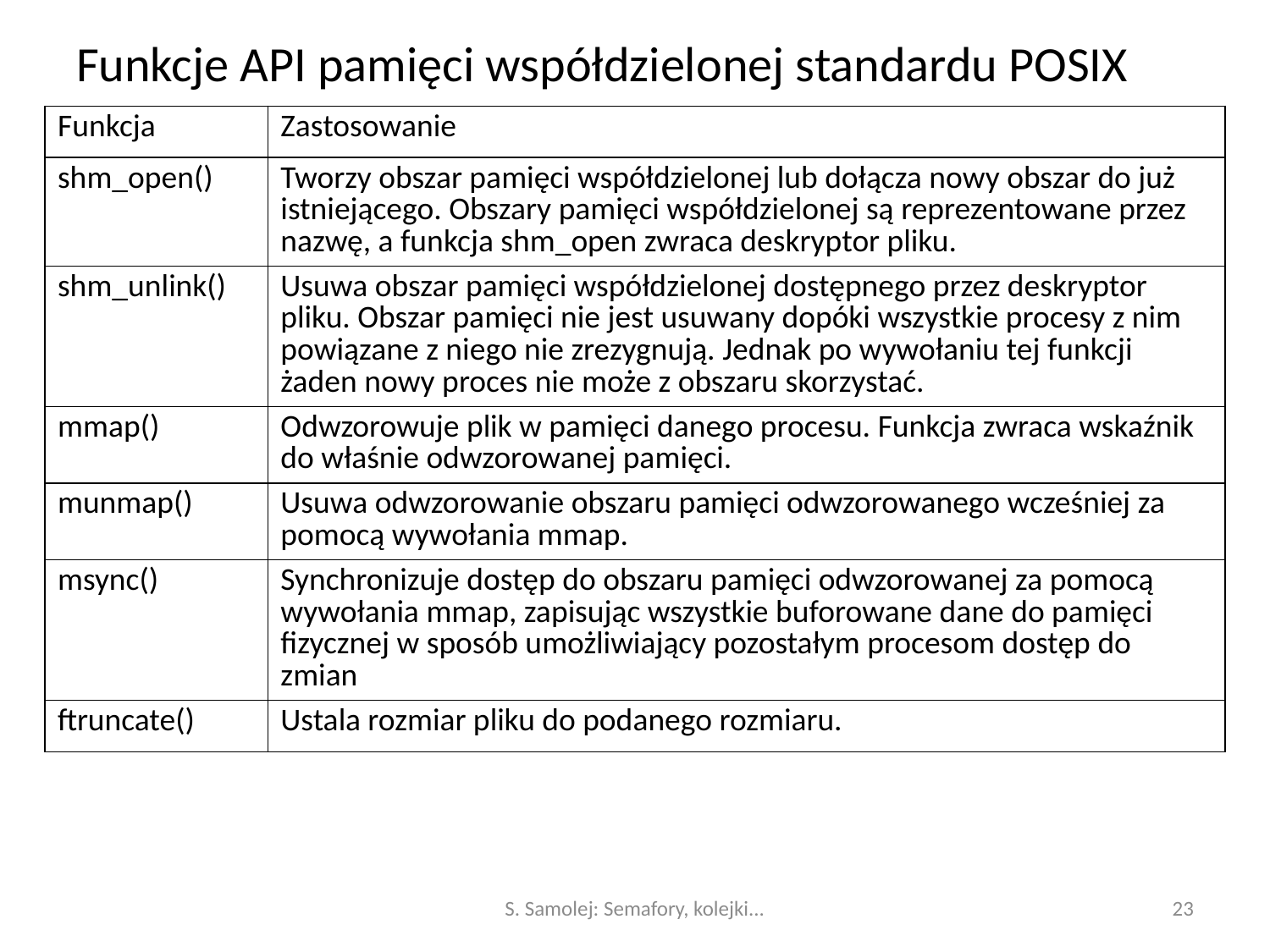

# Funkcje API pamięci współdzielonej standardu POSIX
| Funkcja | Zastosowanie |
| --- | --- |
| shm\_open() | Tworzy obszar pamięci współdzielonej lub dołącza nowy obszar do już istniejącego. Obszary pamięci współdzielonej są reprezentowane przez nazwę, a funkcja shm\_open zwraca deskryptor pliku. |
| shm\_unlink() | Usuwa obszar pamięci współdzielonej dostępnego przez deskryptor pliku. Obszar pamięci nie jest usuwany dopóki wszystkie procesy z nim powiązane z niego nie zrezygnują. Jednak po wywołaniu tej funkcji żaden nowy proces nie może z obszaru skorzystać. |
| mmap() | Odwzorowuje plik w pamięci danego procesu. Funkcja zwraca wskaźnik do właśnie odwzorowanej pamięci. |
| munmap() | Usuwa odwzorowanie obszaru pamięci odwzorowanego wcześniej za pomocą wywołania mmap. |
| msync() | Synchronizuje dostęp do obszaru pamięci odwzorowanej za pomocą wywołania mmap, zapisując wszystkie buforowane dane do pamięci fizycznej w sposób umożliwiający pozostałym procesom dostęp do zmian |
| ftruncate() | Ustala rozmiar pliku do podanego rozmiaru. |
S. Samolej: Semafory, kolejki...
23